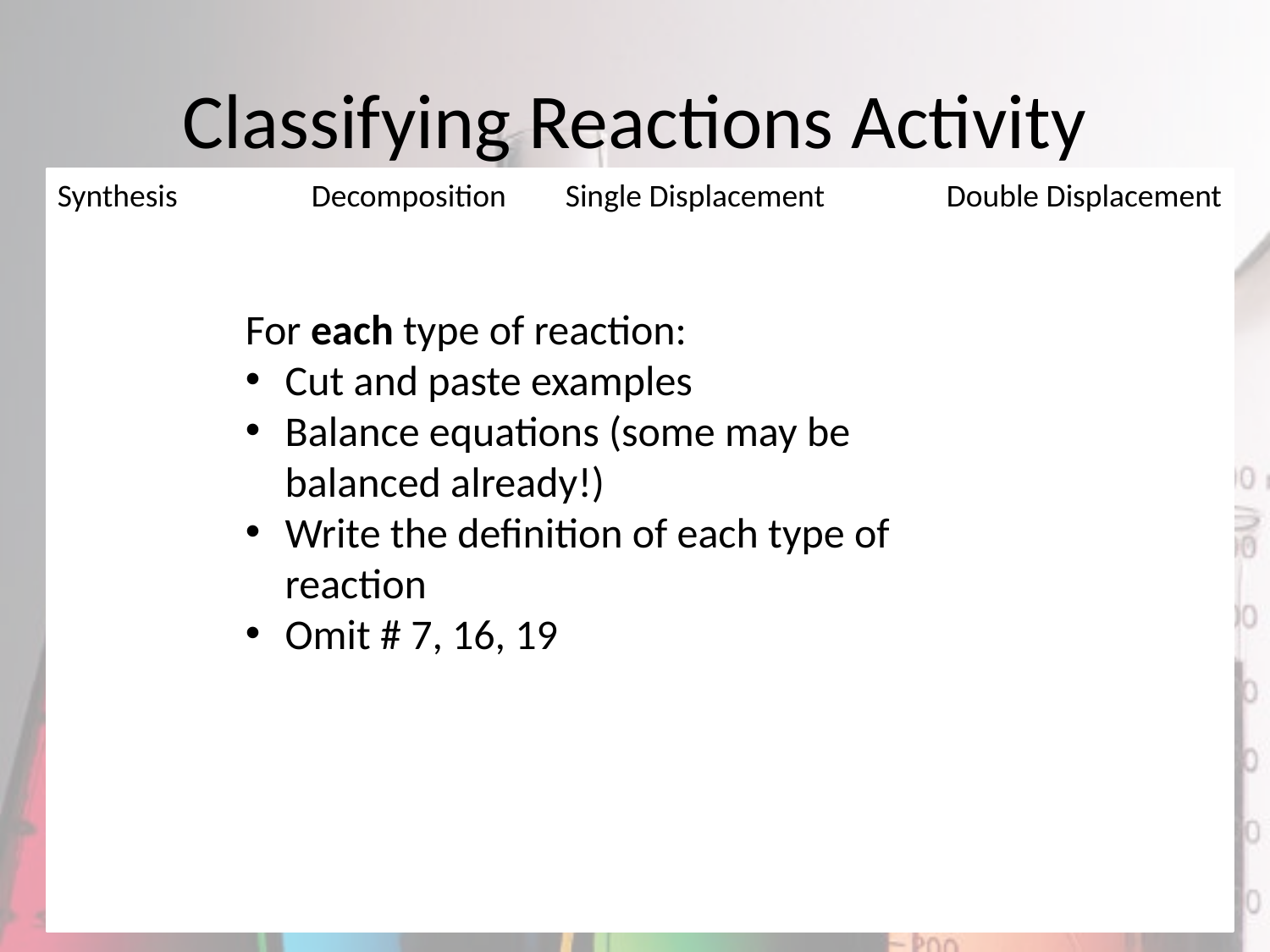

# Classifying Reactions Activity
Synthesis		Decomposition	Single Displacement	Double Displacement

For each type of reaction:
Cut and paste examples
Balance equations (some may be balanced already!)
Write the definition of each type of reaction
Omit # 7, 16, 19